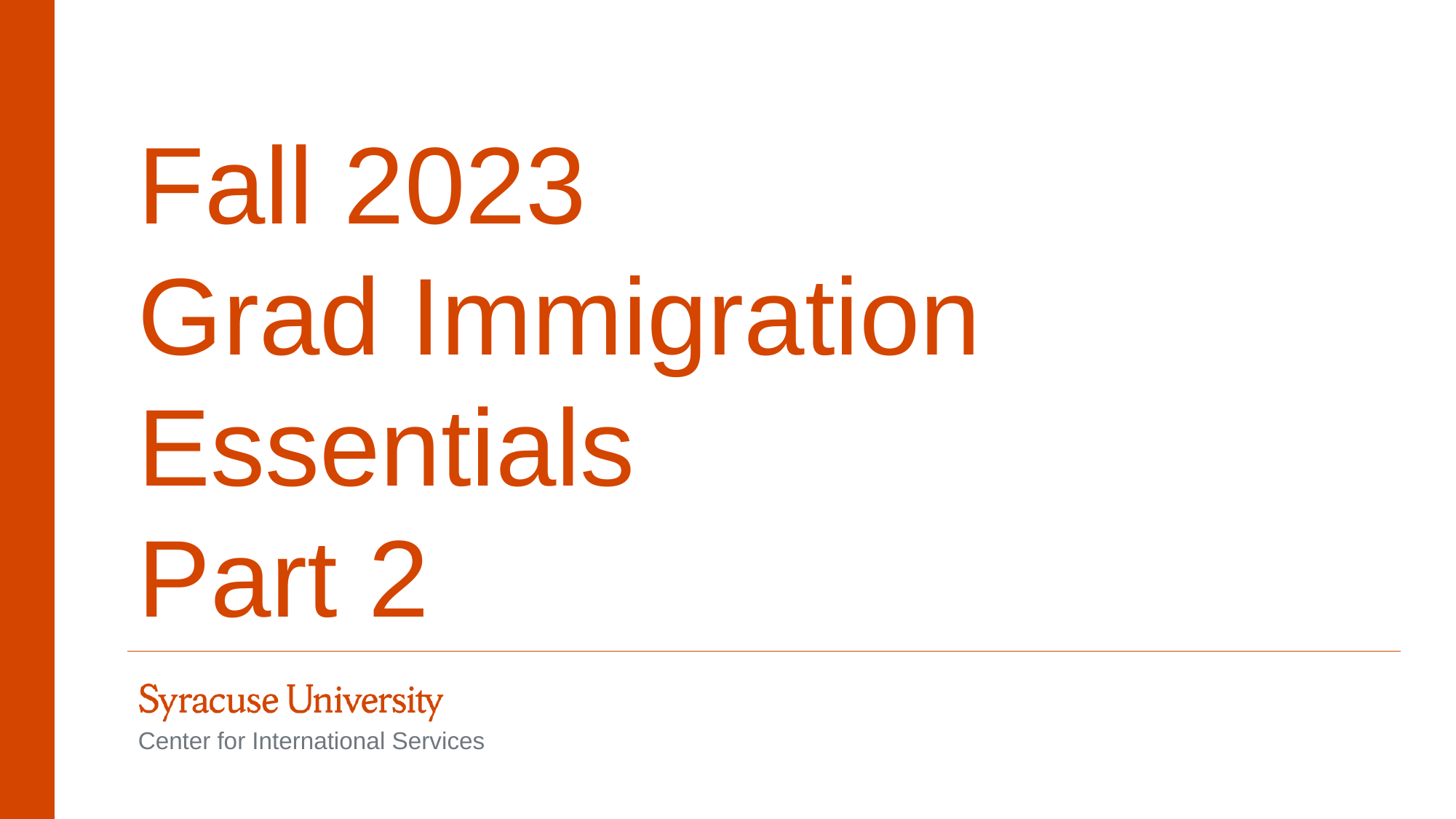

# Fall 2023 Grad Immigration Essentials Part 2
Center for International Services